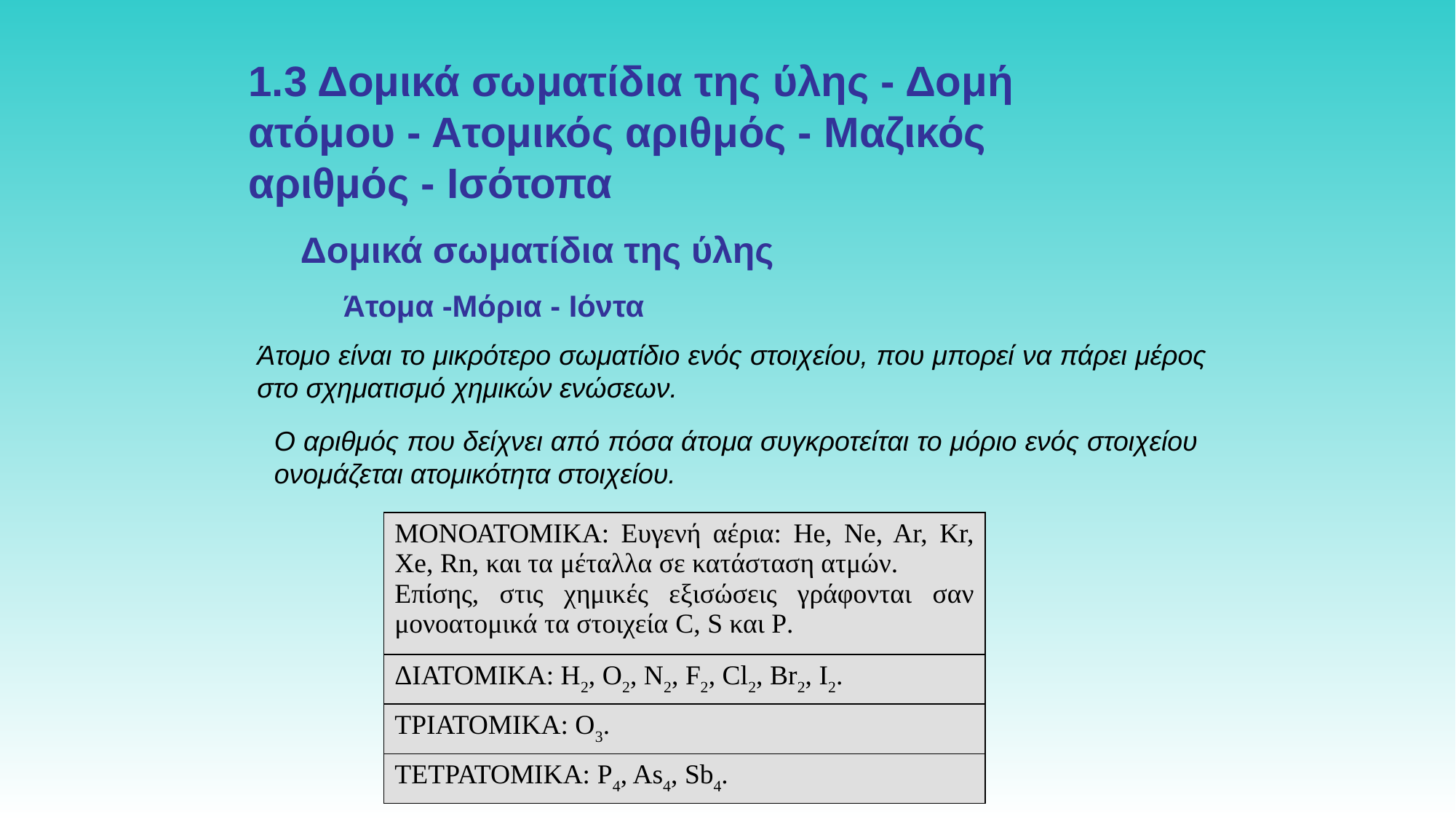

1.3 Δομικά σωματίδια της ύλης - Δομή ατόμου - Ατομικός αριθμός - Μαζικός αριθμός - Ισότοπα
Δομικά σωματίδια της ύλης
Άτομα -Μόρια - Ιόντα
Άτομο είναι το μικρότερο σωματίδιο ενός στοιχείου, που μπορεί να πάρει μέρος στο σχηματισμό χημικών ενώσεων.
Ο αριθμός που δείχνει από πόσα άτομα συγκροτείται το μόριο ενός στοιχείου ονομάζεται ατομικότητα στοιχείου.
| ΜΟΝΟΑΤΟΜΙΚΑ: Ευγενή αέρια: He, Ne, Ar, Kr, Xe, Rn, και τα μέταλλα σε κατάσταση ατμών. Επίσης, στις χημικές εξισώσεις γράφονται σαν μονοατομικά τα στοιχεία C, S και P. |
| --- |
| ΔΙΑΤΟΜΙΚΑ: Η2, Ο2, Ν2, F2, Cl2, Br2, I2. |
| ΤΡΙΑΤΟΜΙΚΑ: Ο3. |
| ΤΕΤΡΑΤΟΜΙΚΑ: P4, As4, Sb4. |